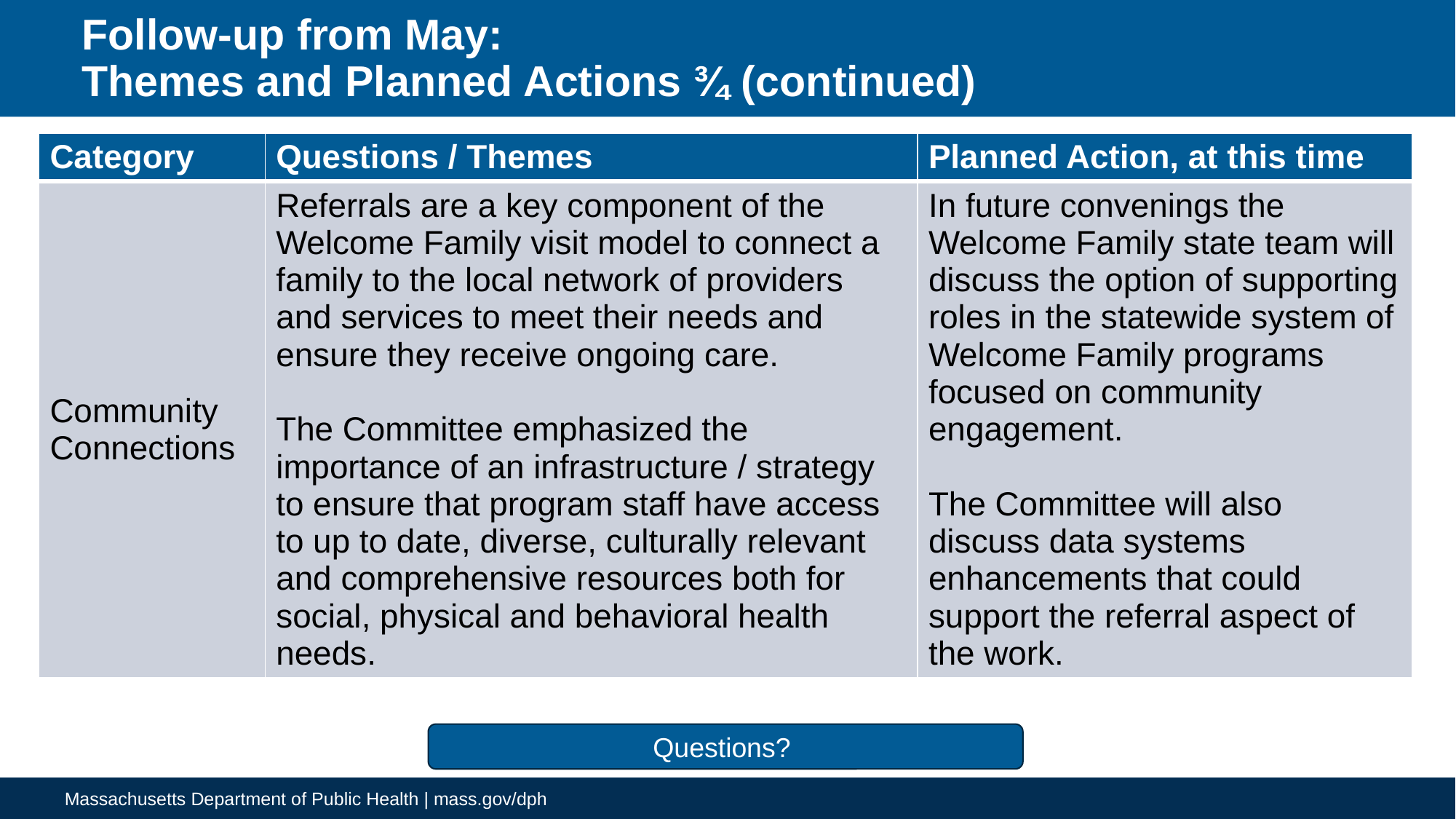

# Follow-up from May: Themes and Planned Actions ¾ (continued)
| Category | Questions / Themes | Planned Action, at this time |
| --- | --- | --- |
| Community Connections | Referrals are a key component of the Welcome Family visit model to connect a family to the local network of providers and services to meet their needs and ensure they receive ongoing care. The Committee emphasized the importance of an infrastructure / strategy to ensure that program staff have access to up to date, diverse, culturally relevant and comprehensive resources both for social, physical and behavioral health needs. | In future convenings the Welcome Family state team will discuss the option of supporting roles in the statewide system of Welcome Family programs focused on community engagement. The Committee will also discuss data systems enhancements that could support the referral aspect of the work. |
Questions?